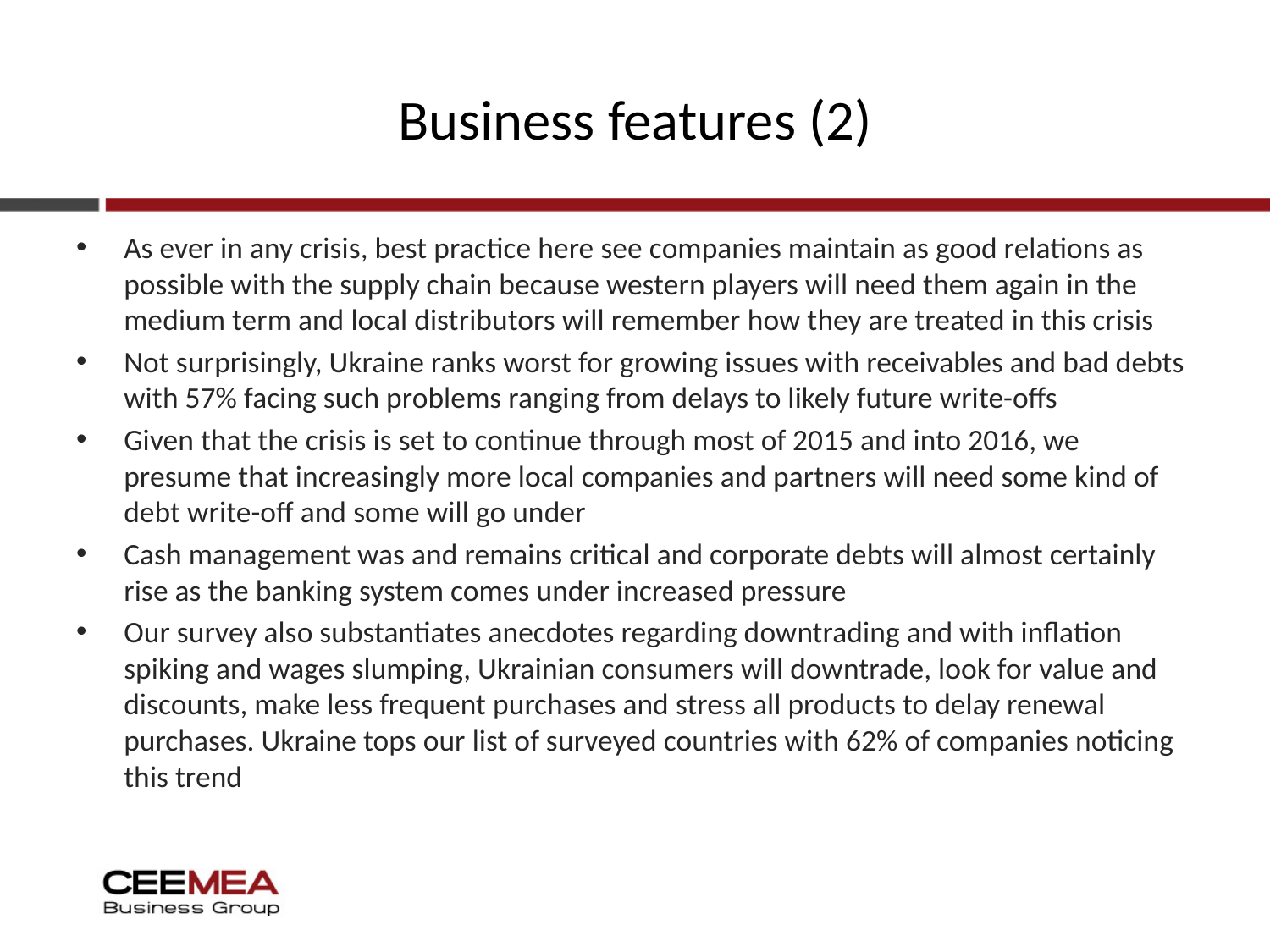

# Business features (2)
As ever in any crisis, best practice here see companies maintain as good relations as possible with the supply chain because western players will need them again in the medium term and local distributors will remember how they are treated in this crisis
Not surprisingly, Ukraine ranks worst for growing issues with receivables and bad debts with 57% facing such problems ranging from delays to likely future write-offs
Given that the crisis is set to continue through most of 2015 and into 2016, we presume that increasingly more local companies and partners will need some kind of debt write-off and some will go under
Cash management was and remains critical and corporate debts will almost certainly rise as the banking system comes under increased pressure
Our survey also substantiates anecdotes regarding downtrading and with inflation  spiking and wages slumping, Ukrainian consumers will downtrade, look for value and discounts, make less frequent purchases and stress all products to delay renewal purchases. Ukraine tops our list of surveyed countries with 62% of companies noticing this trend